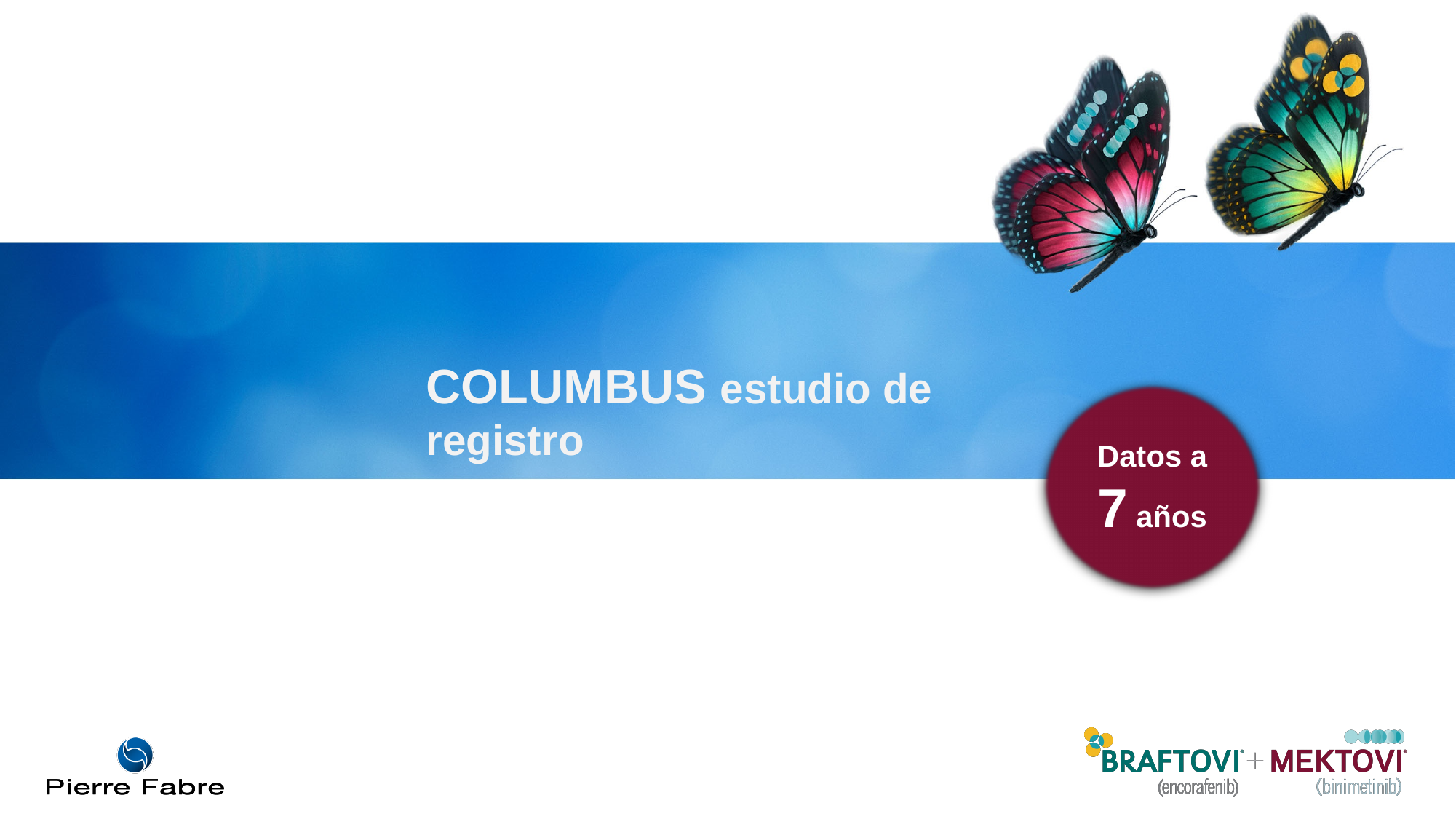

COLUMBUS estudio de registro
Datos a
7 años